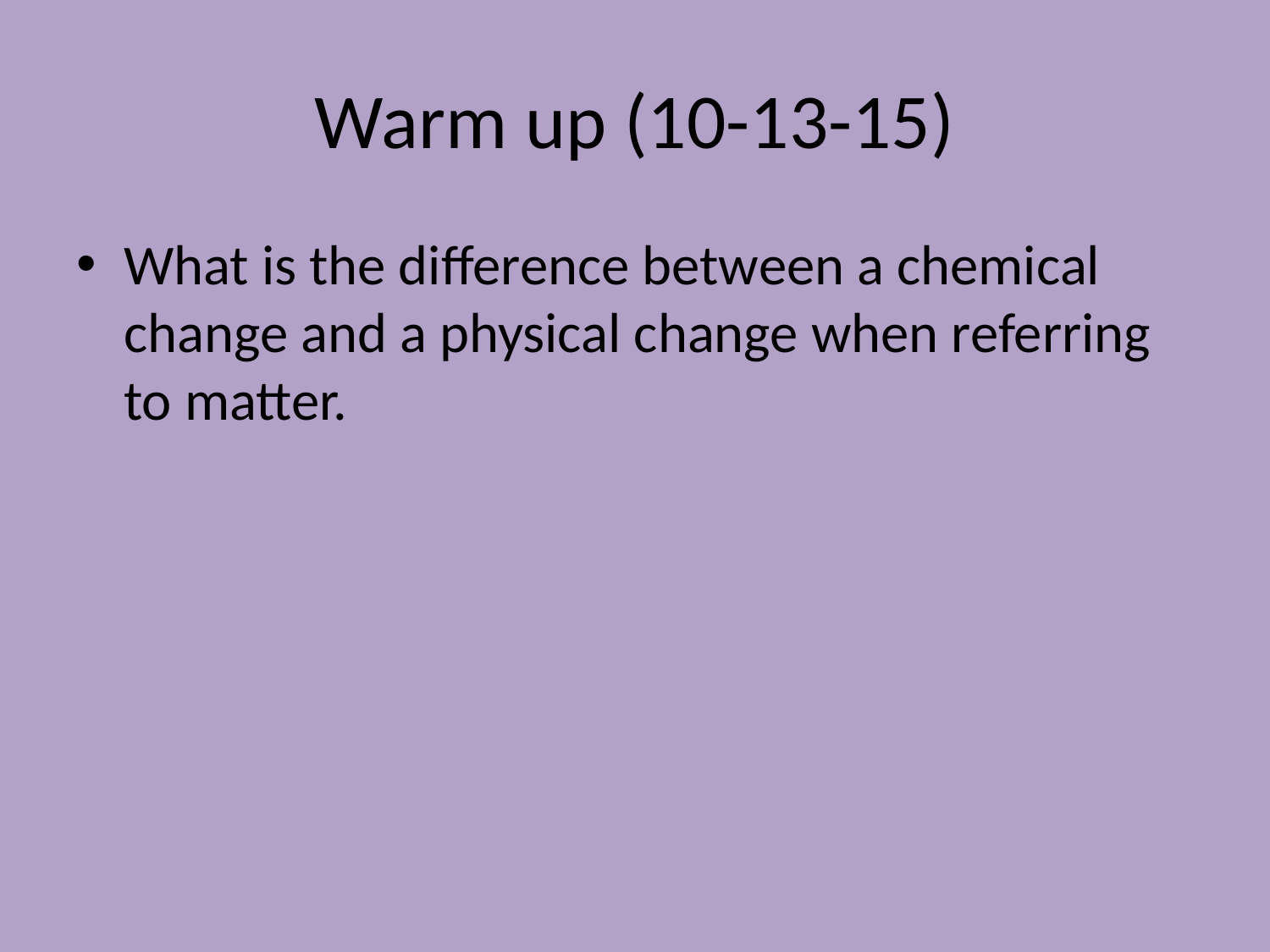

# Warm up (10-13-15)
What is the difference between a chemical change and a physical change when referring to matter.